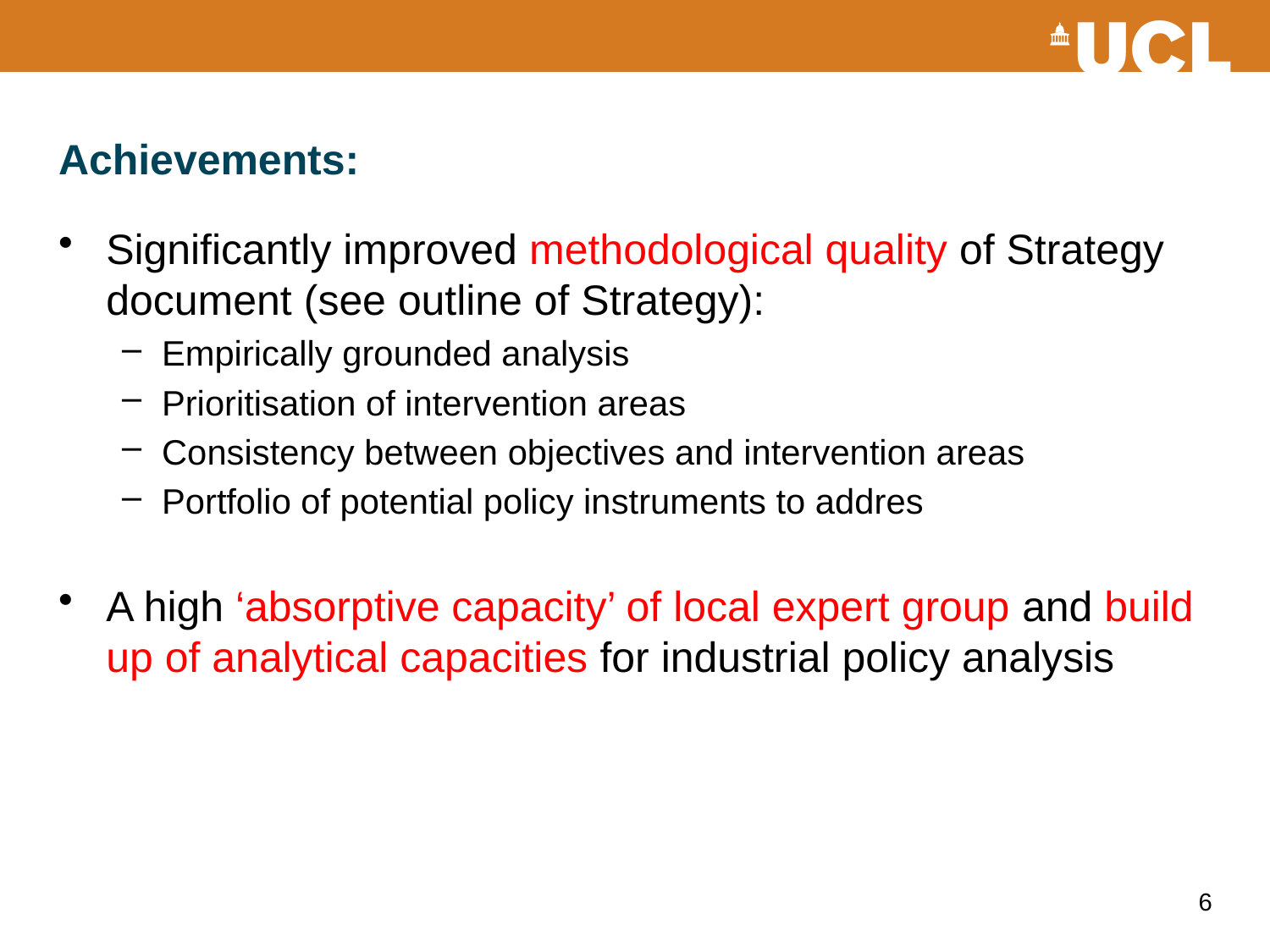

# Achievements:
Significantly improved methodological quality of Strategy document (see outline of Strategy):
Empirically grounded analysis
Prioritisation of intervention areas
Consistency between objectives and intervention areas
Portfolio of potential policy instruments to addres

A high ‘absorptive capacity’ of local expert group and build up of analytical capacities for industrial policy analysis

6